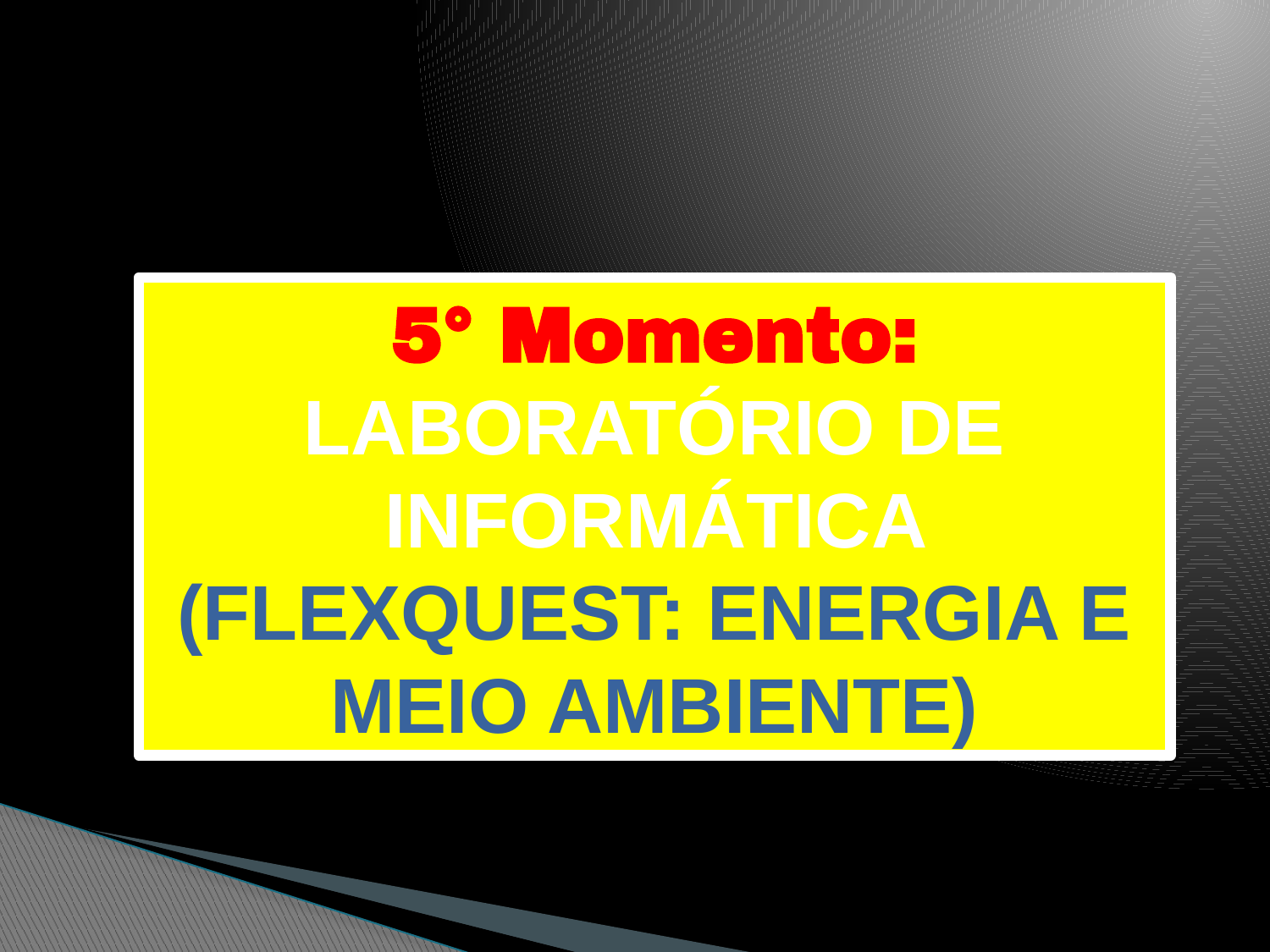

5° Momento:
LABORATÓRIO DE INFORMÁTICA (FLEXQUEST: ENERGIA E MEIO AMBIENTE)